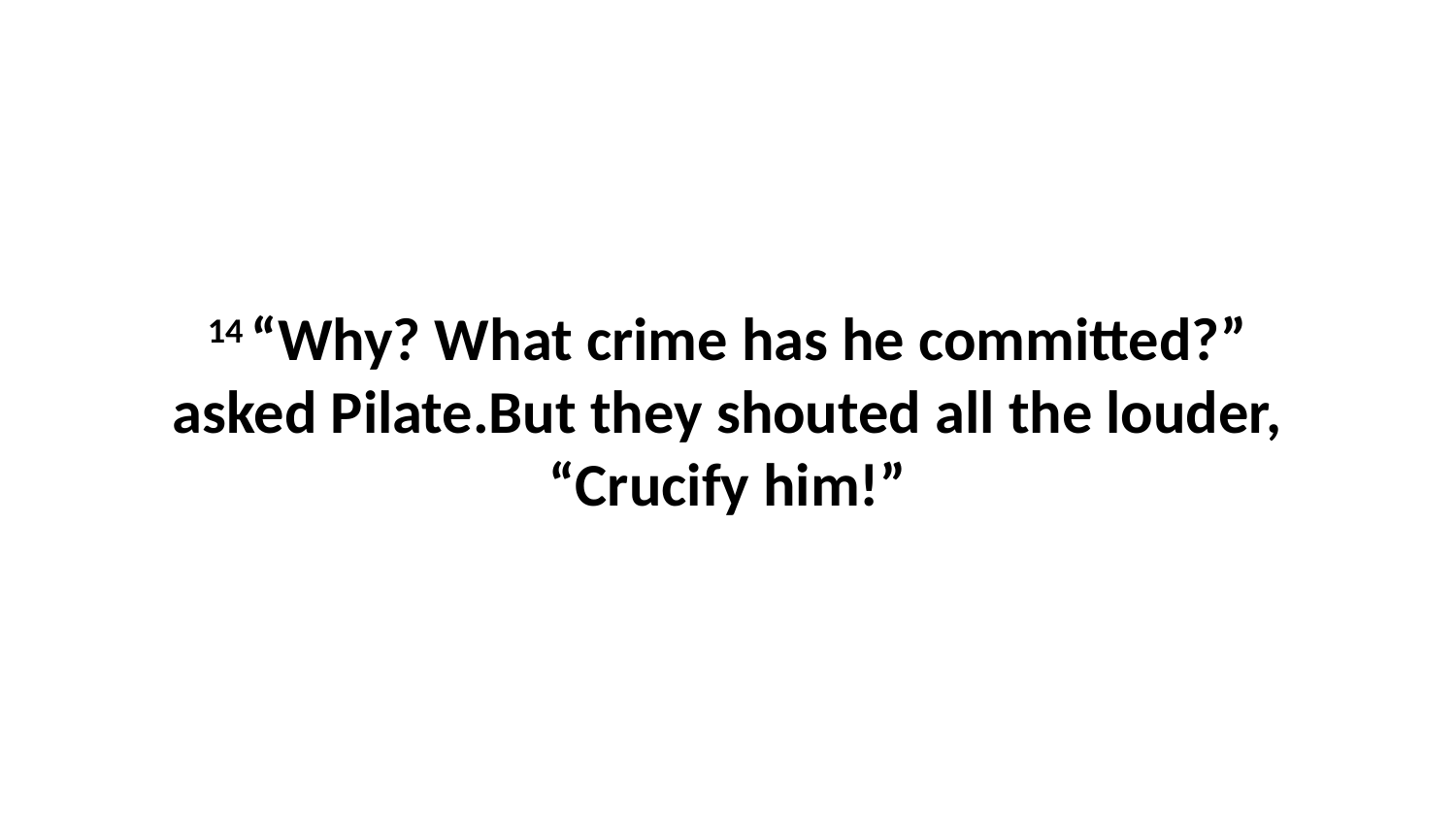

14 “Why? What crime has he committed?” asked Pilate.But they shouted all the louder, “Crucify him!”